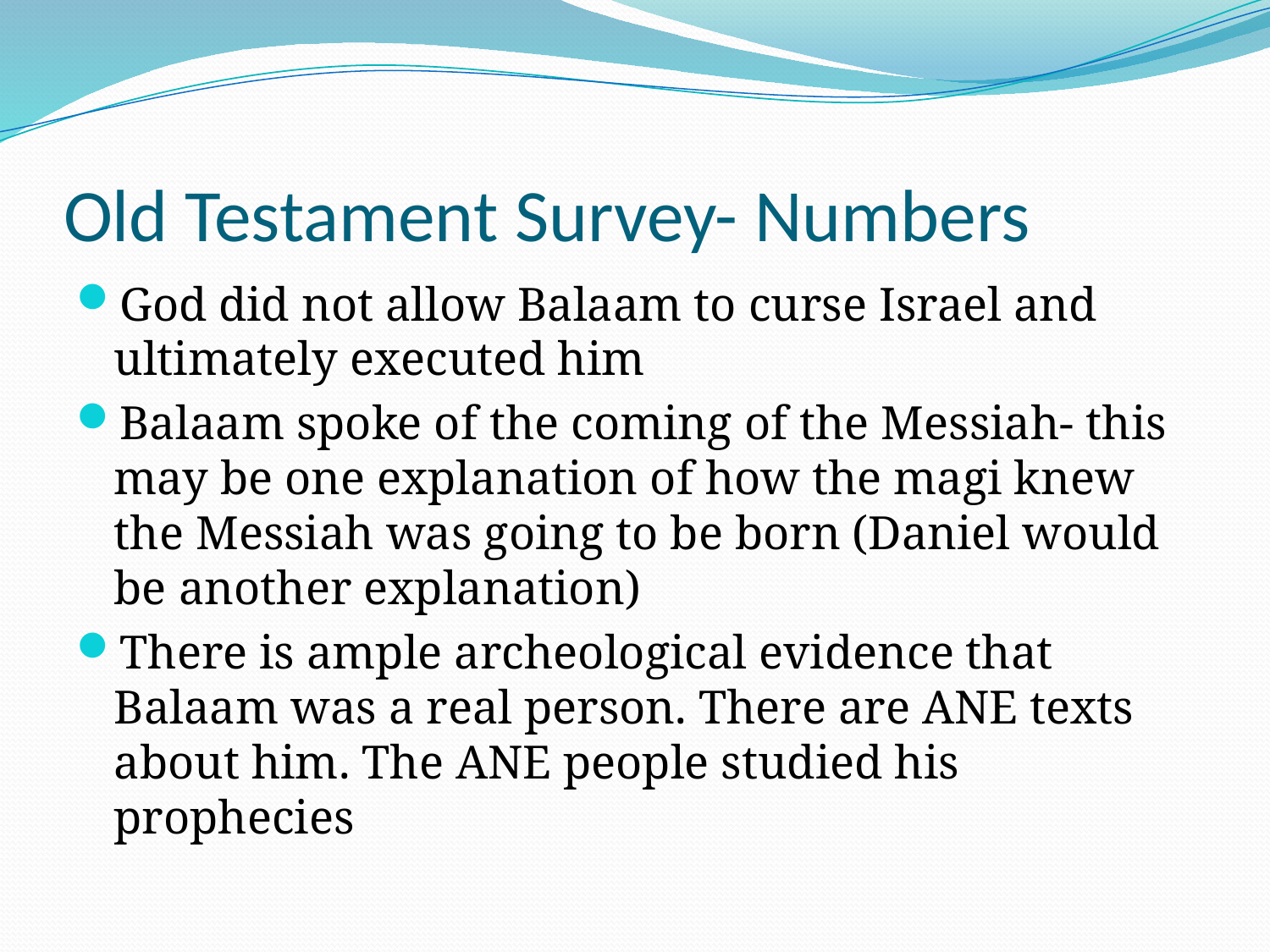

# Old Testament Survey- Numbers
God did not allow Balaam to curse Israel and ultimately executed him
Balaam spoke of the coming of the Messiah- this may be one explanation of how the magi knew the Messiah was going to be born (Daniel would be another explanation)
There is ample archeological evidence that Balaam was a real person. There are ANE texts about him. The ANE people studied his prophecies